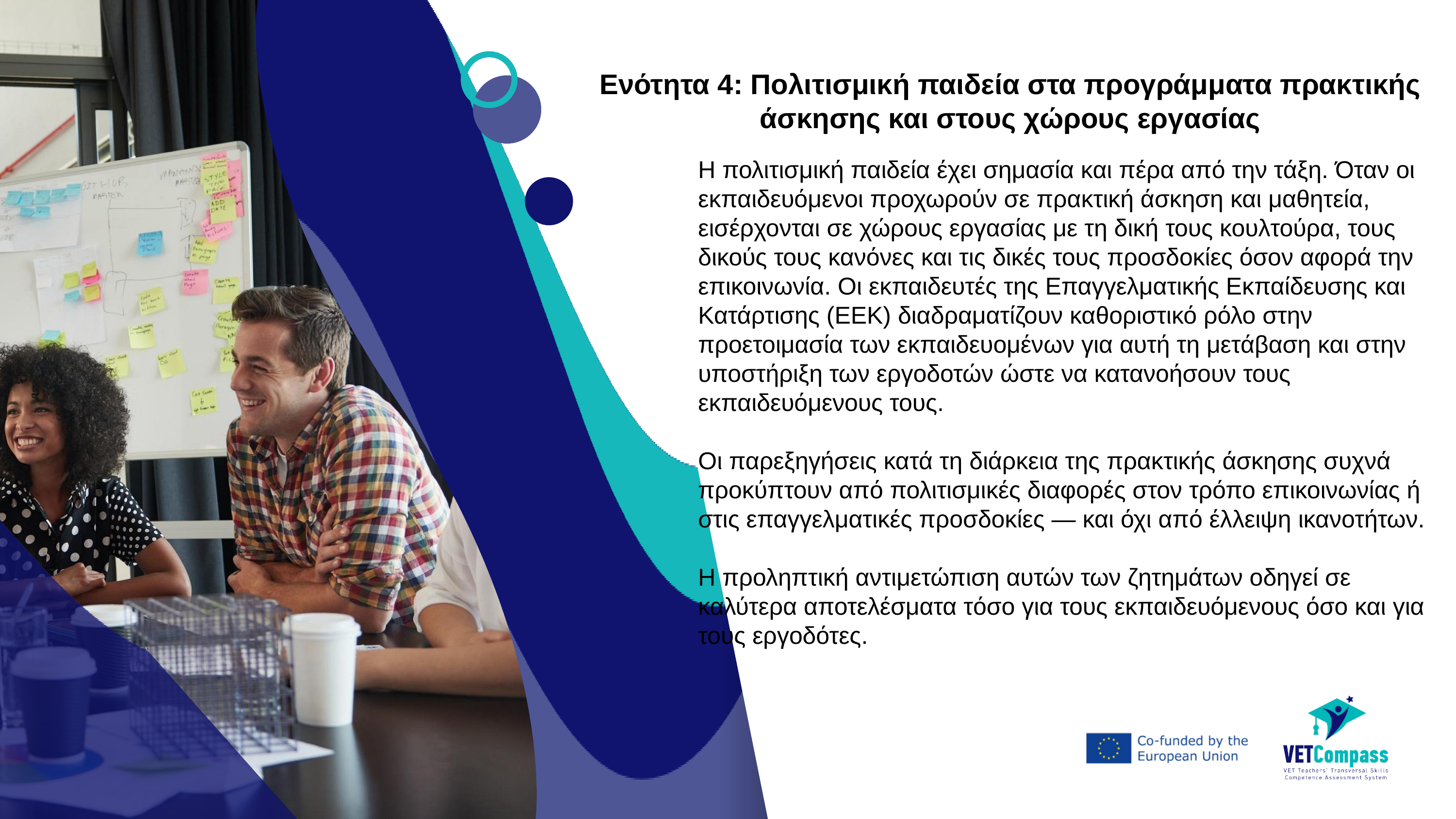

Ενότητα 4: Πολιτισμική παιδεία στα προγράμματα πρακτικής άσκησης και στους χώρους εργασίας

Η πολιτισμική παιδεία έχει σημασία και πέρα από την τάξη. Όταν οι εκπαιδευόμενοι προχωρούν σε πρακτική άσκηση και μαθητεία, εισέρχονται σε χώρους εργασίας με τη δική τους κουλτούρα, τους δικούς τους κανόνες και τις δικές τους προσδοκίες όσον αφορά την επικοινωνία. Οι εκπαιδευτές της Επαγγελματικής Εκπαίδευσης και Κατάρτισης (ΕΕΚ) διαδραματίζουν καθοριστικό ρόλο στην προετοιμασία των εκπαιδευομένων για αυτή τη μετάβαση και στην υποστήριξη των εργοδοτών ώστε να κατανοήσουν τους εκπαιδευόμενους τους.

Οι παρεξηγήσεις κατά τη διάρκεια της πρακτικής άσκησης συχνά προκύπτουν από πολιτισμικές διαφορές στον τρόπο επικοινωνίας ή στις επαγγελματικές προσδοκίες — και όχι από έλλειψη ικανοτήτων.

Η προληπτική αντιμετώπιση αυτών των ζητημάτων οδηγεί σε καλύτερα αποτελέσματα τόσο για τους εκπαιδευόμενους όσο και για τους εργοδότες.